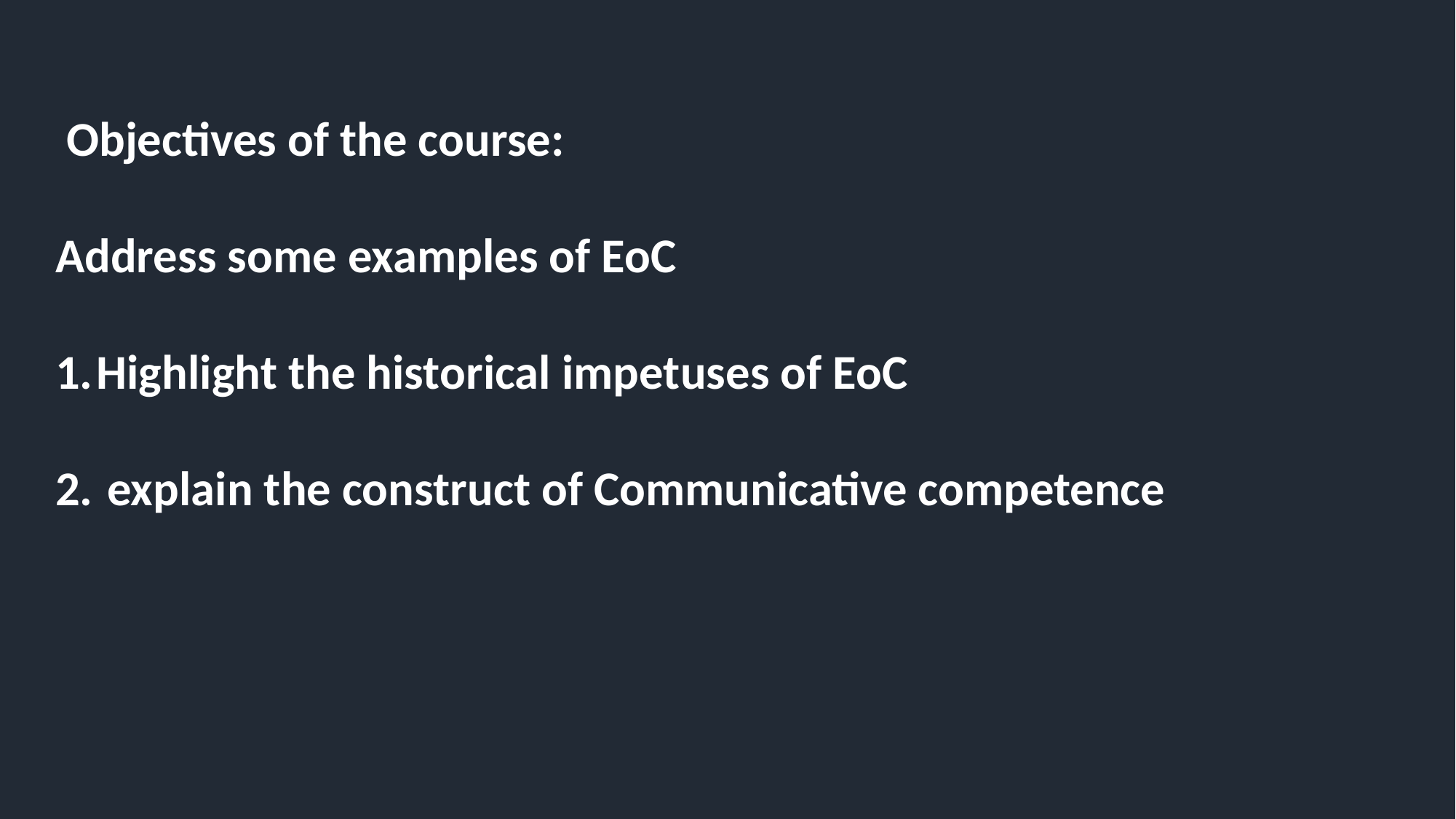

Objectives of the course:
Address some examples of EoC
Highlight the historical impetuses of EoC
 explain the construct of Communicative competence